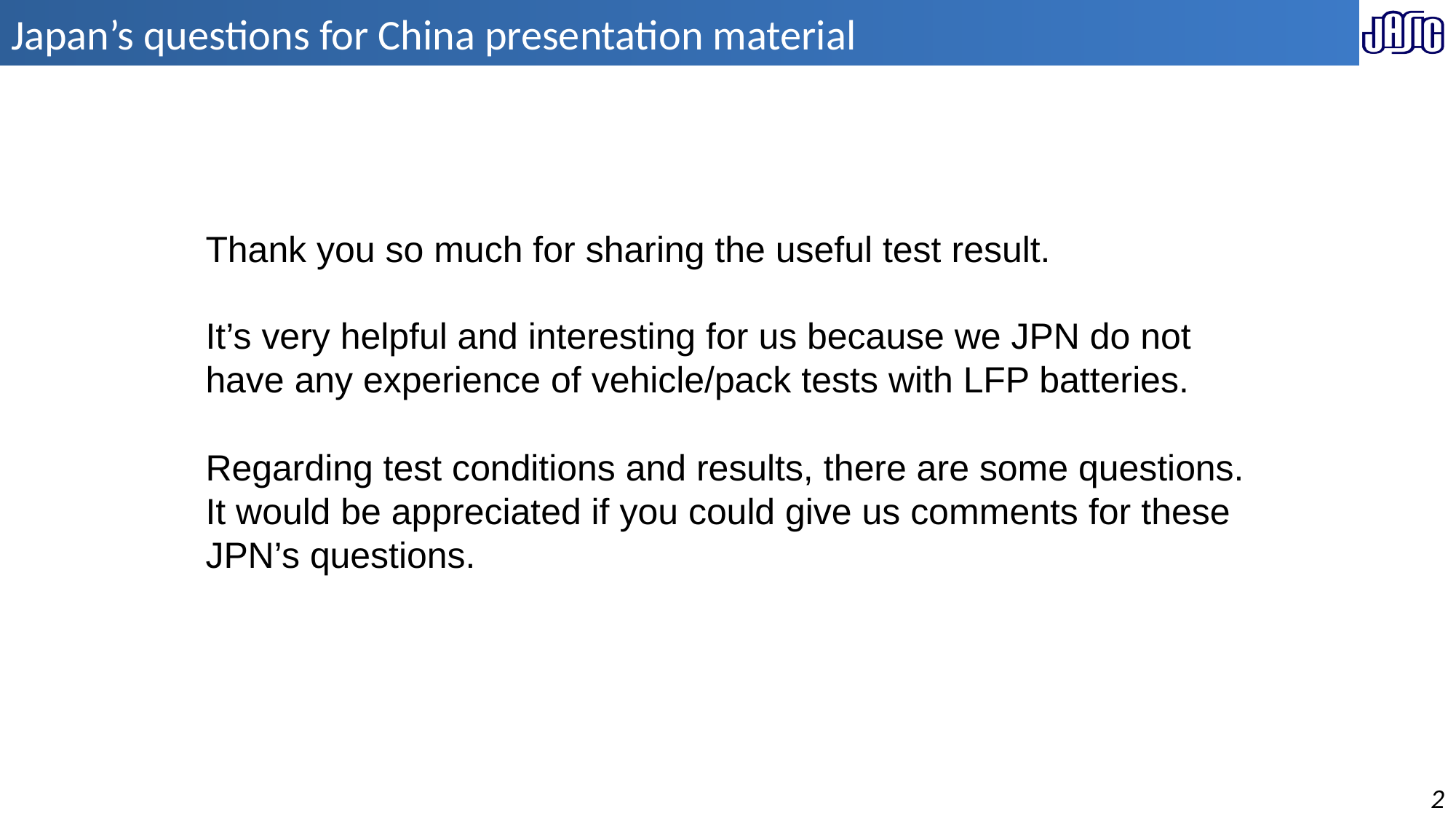

# Japan’s questions for China presentation material

Thank you so much for sharing the useful test result.

It’s very helpful and interesting for us because we JPN do not have any experience of vehicle/pack tests with LFP batteries.

Regarding test conditions and results, there are some questions.
It would be appreciated if you could give us comments for these JPN’s questions.
2